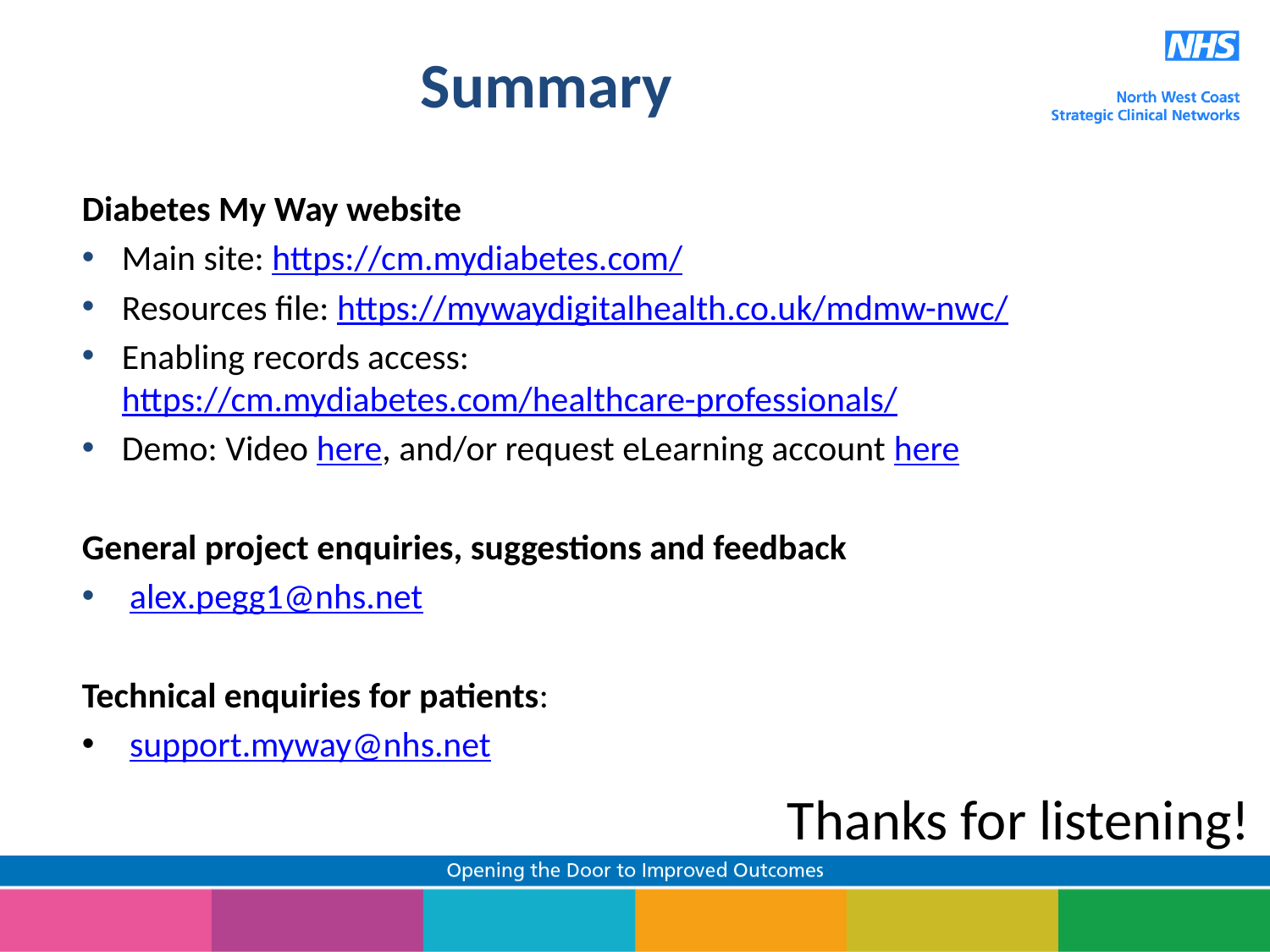

# Summary

Diabetes My Way website
Main site: https://cm.mydiabetes.com/
Resources file: https://mywaydigitalhealth.co.uk/mdmw-nwc/
Enabling records access: https://cm.mydiabetes.com/healthcare-professionals/
Demo: Video here, and/or request eLearning account here

General project enquiries, suggestions and feedback
alex.pegg1@nhs.net

Technical enquiries for patients:
support.myway@nhs.net
Thanks for listening!